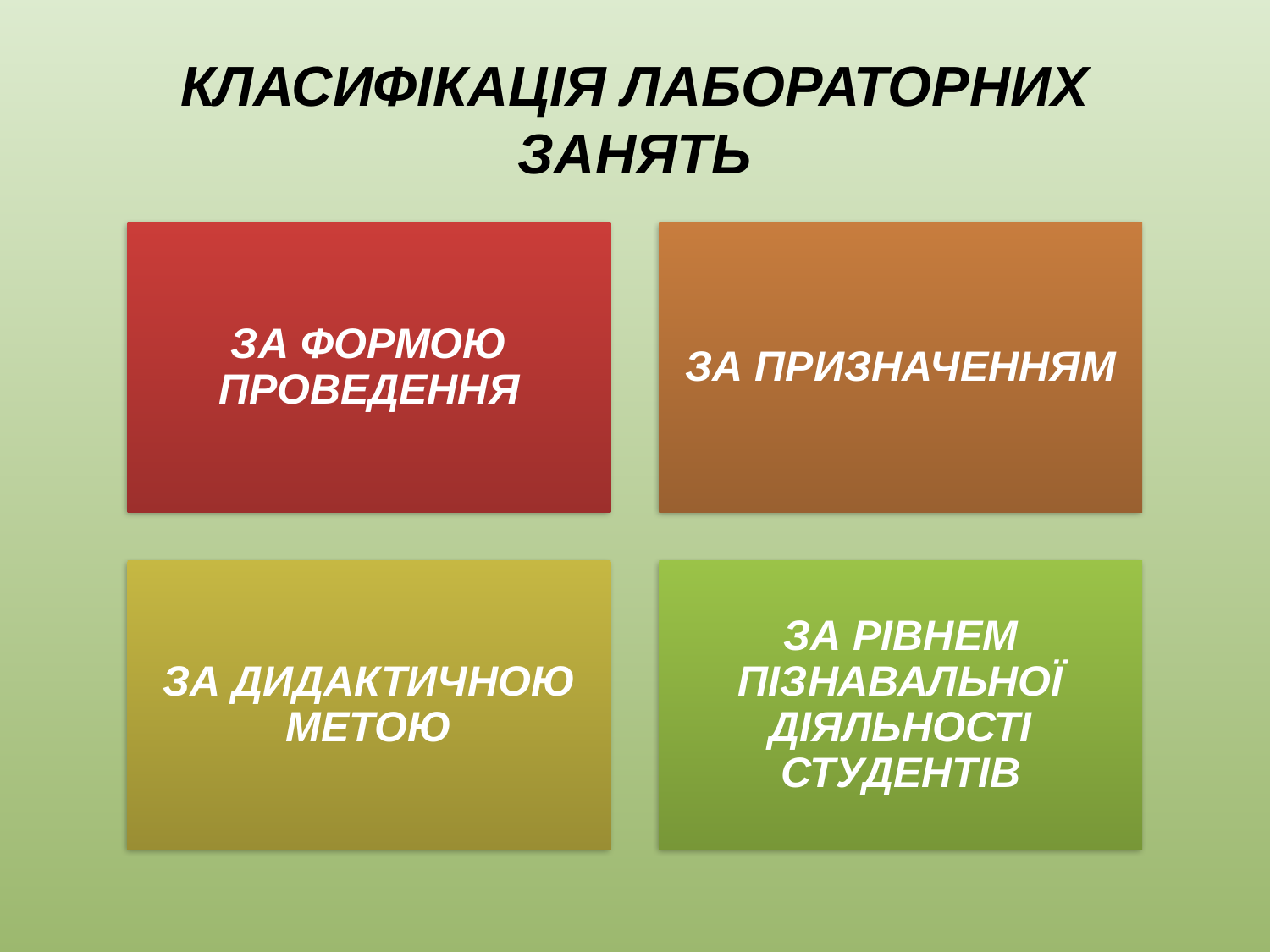

# КЛАСИФІКАЦІЯ ЛАБОРАТОРНИХ ЗАНЯТЬ
ЗА ФОРМОЮ ПРОВЕДЕННЯ
ЗА ПРИЗНАЧЕННЯМ
ЗА ДИДАКТИЧНОЮ МЕТОЮ
ЗА РІВНЕМ ПІЗНАВАЛЬНОЇ ДІЯЛЬНОСТІ СТУДЕНТІВ